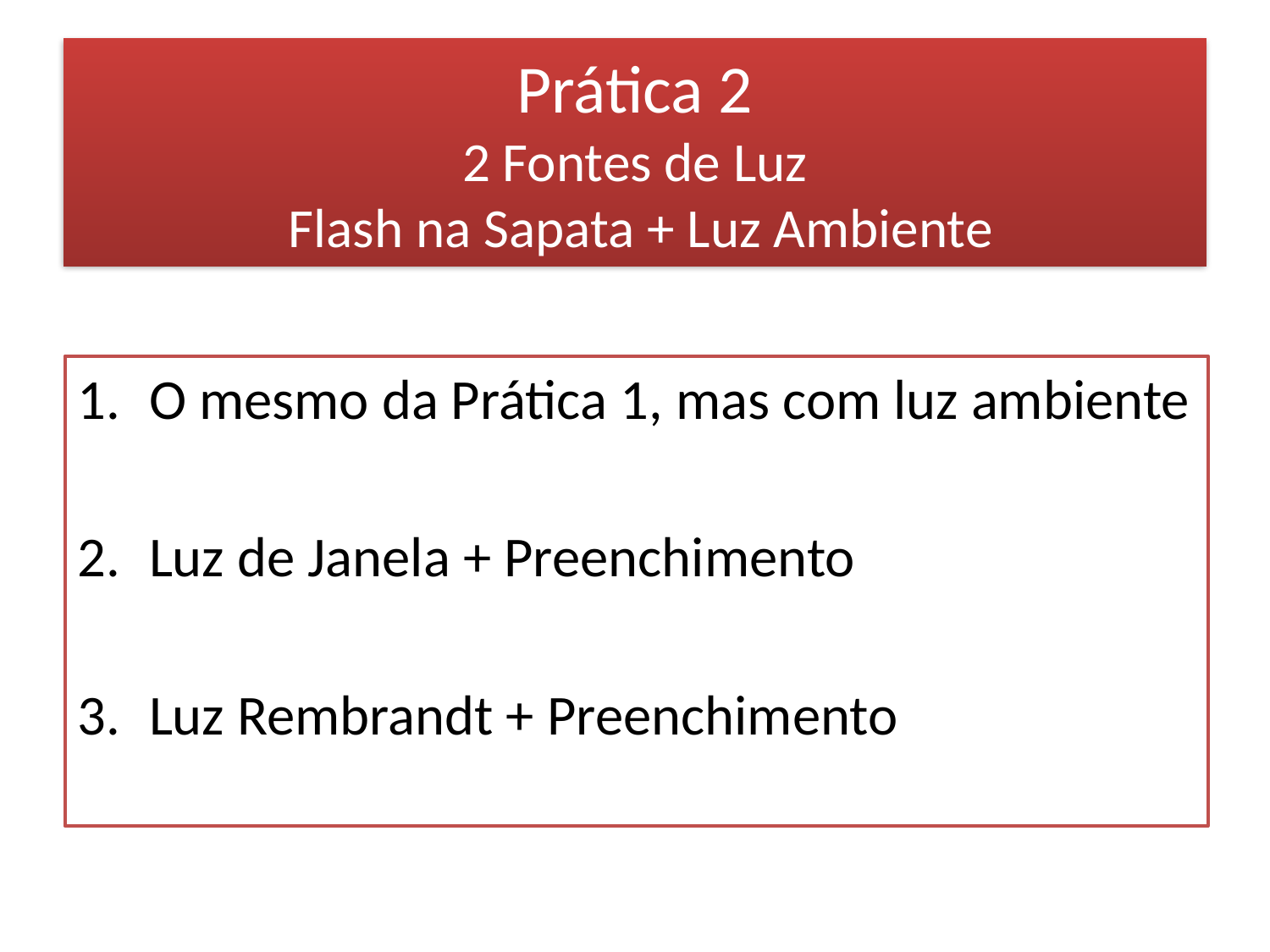

# Prática 2 2 Fontes de Luz Flash na Sapata + Luz Ambiente
O mesmo da Prática 1, mas com luz ambiente

Luz de Janela + Preenchimento

Luz Rembrandt + Preenchimento